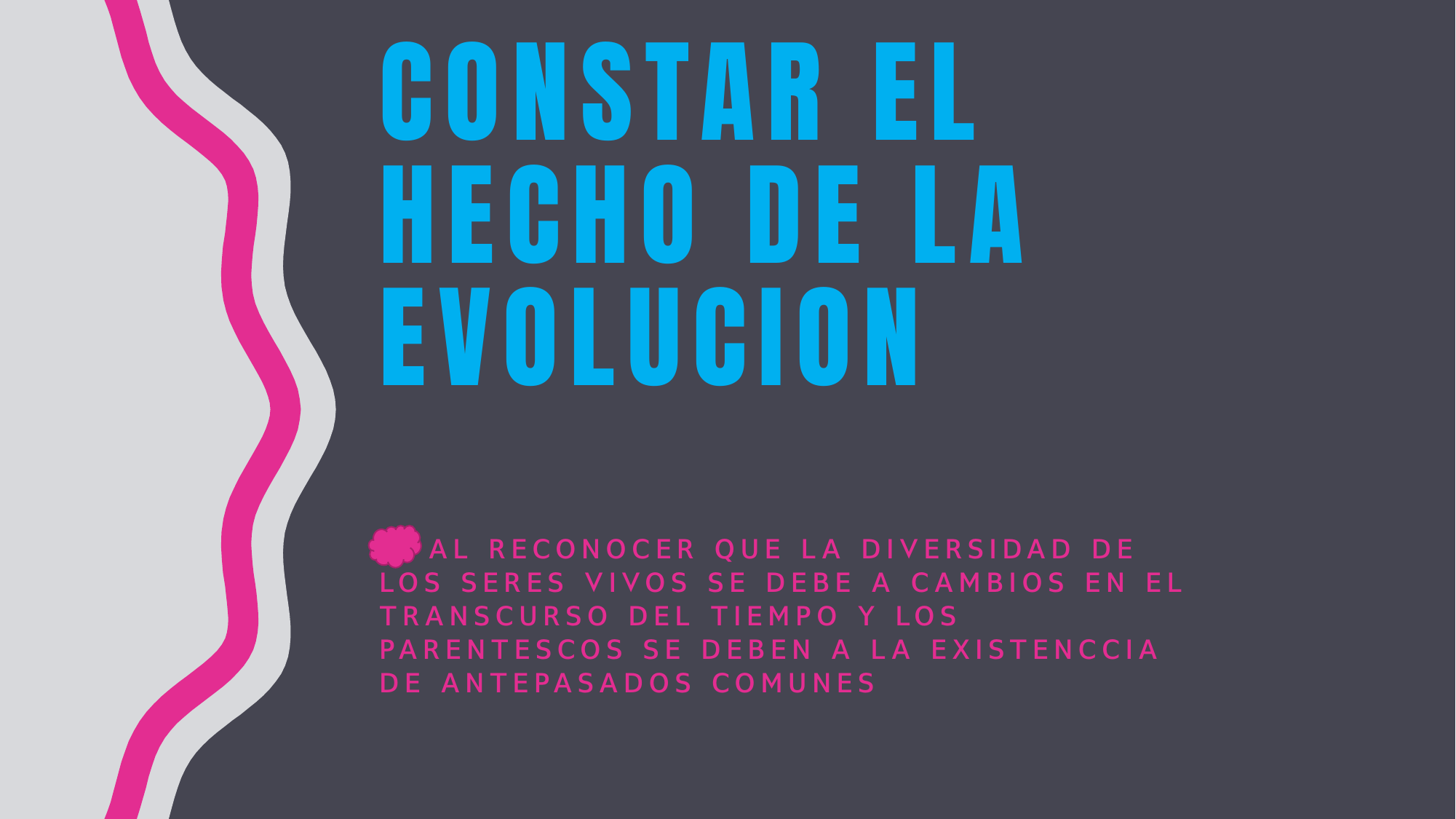

# CONSTAR EL HECHO DE LA EVOLUCION
      AL RECONOCER QUE LA DIVERSIDAD DE LOS SERES VIVOS SE DEBE A CAMBIOS EN EL TRANSCURSO DEL TIEMPO Y LOS PARENTESCOS SE DEBEN A LA EXISTENCCIA DE ANTEPASADOS COMUNES